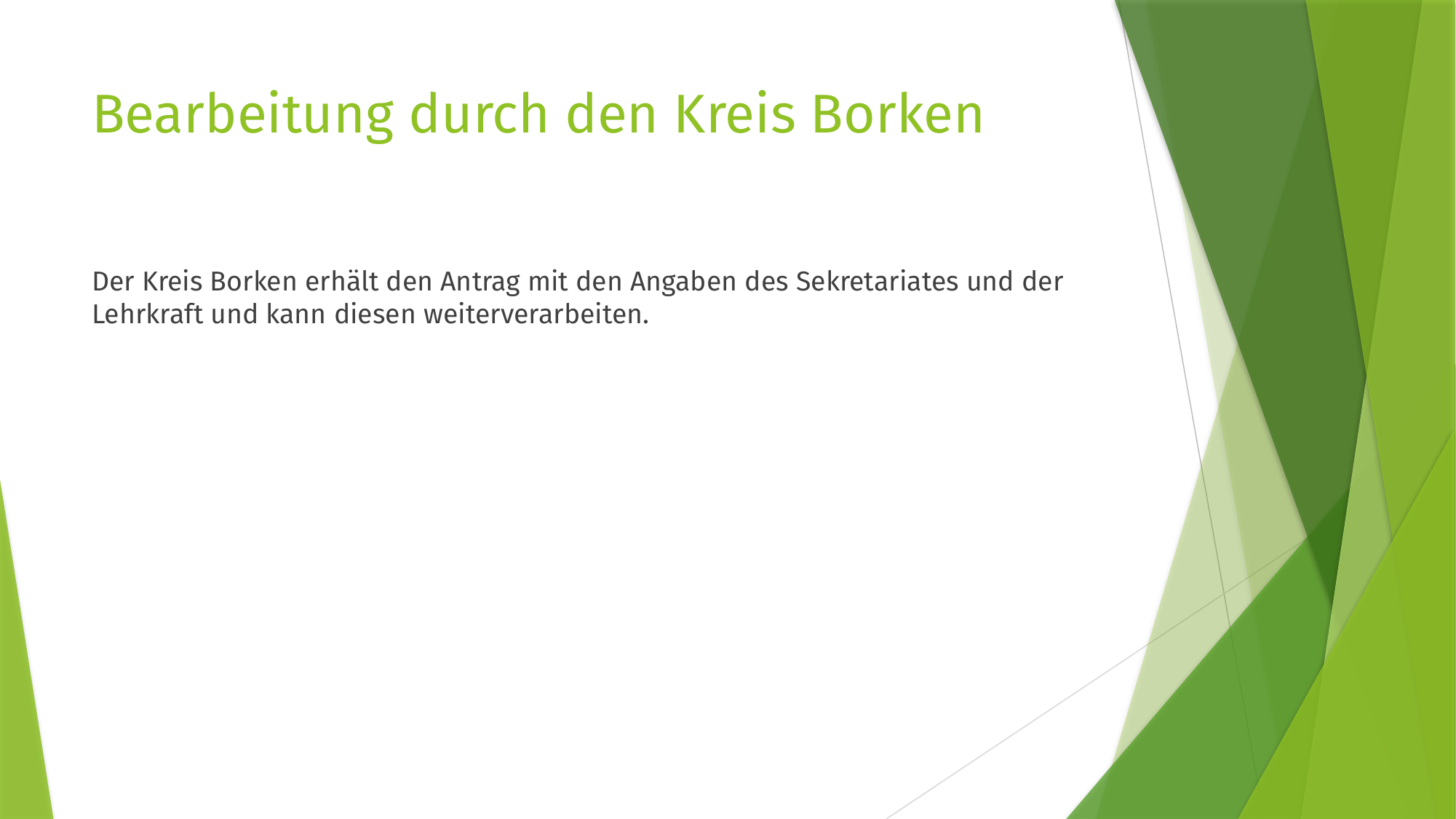

# Bearbeitung durch den Kreis Borken
Der Kreis Borken erhält den Antrag mit den Angaben des Sekretariates und der Lehrkraft und kann diesen weiterverarbeiten.